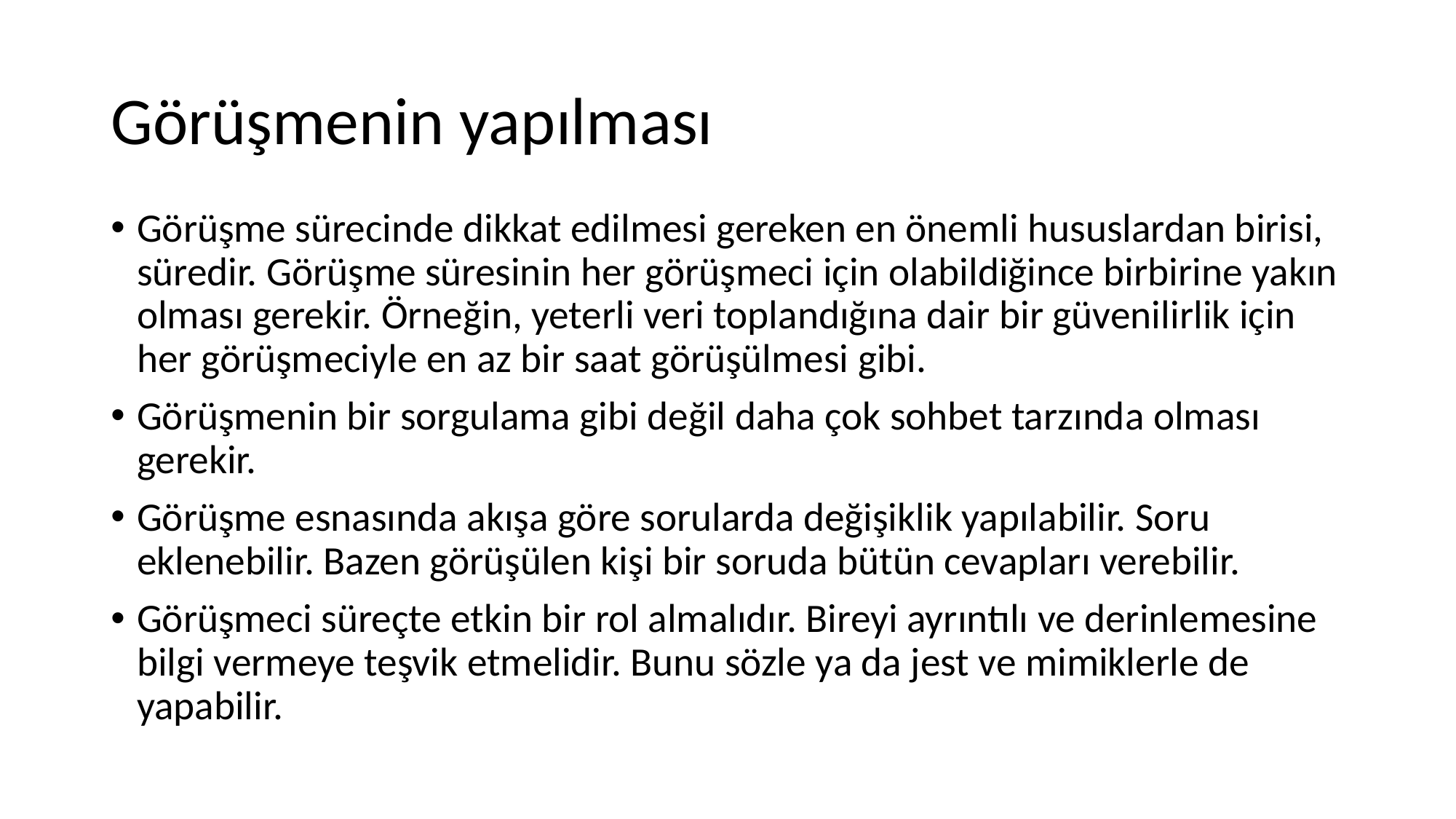

# Görüşmenin yapılması
Görüşme sürecinde dikkat edilmesi gereken en önemli hususlardan birisi, süredir. Görüşme süresinin her görüşmeci için olabildiğince birbirine yakın olması gerekir. Örneğin, yeterli veri toplandığına dair bir güvenilirlik için her görüşmeciyle en az bir saat görüşülmesi gibi.
Görüşmenin bir sorgulama gibi değil daha çok sohbet tarzında olması gerekir.
Görüşme esnasında akışa göre sorularda değişiklik yapılabilir. Soru eklenebilir. Bazen görüşülen kişi bir soruda bütün cevapları verebilir.
Görüşmeci süreçte etkin bir rol almalıdır. Bireyi ayrıntılı ve derinlemesine bilgi vermeye teşvik etmelidir. Bunu sözle ya da jest ve mimiklerle de yapabilir.